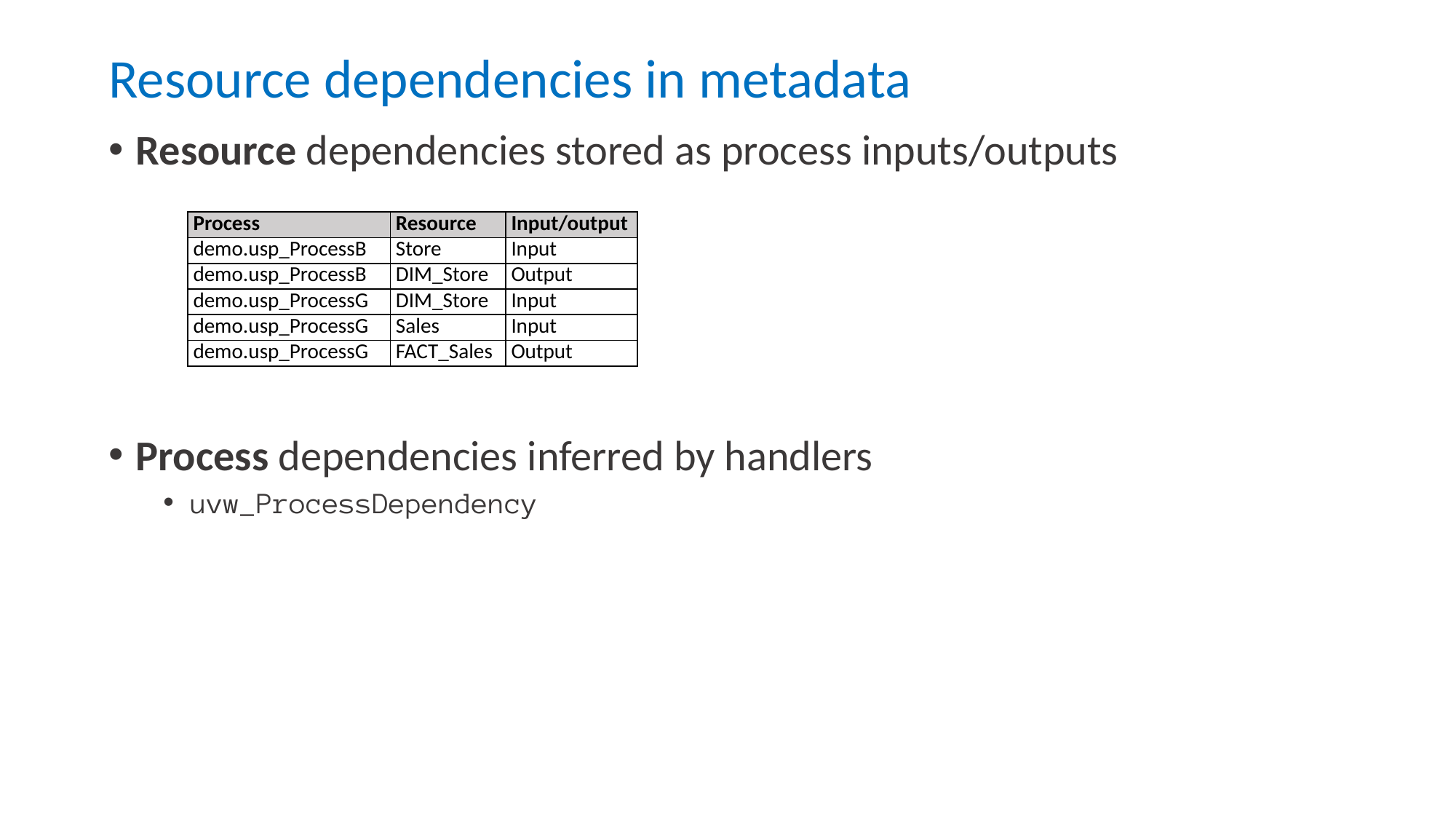

Resource dependencies in metadata
Resource dependencies stored as process inputs/outputs

Process dependencies inferred by handlers
uvw_ProcessDependency

| Process | Resource | Input/output |
| --- | --- | --- |
| demo.usp\_ProcessB | Store | Input |
| demo.usp\_ProcessB | DIM\_Store | Output |
| demo.usp\_ProcessG | DIM\_Store | Input |
| demo.usp\_ProcessG | Sales | Input |
| demo.usp\_ProcessG | FACT\_Sales | Output |